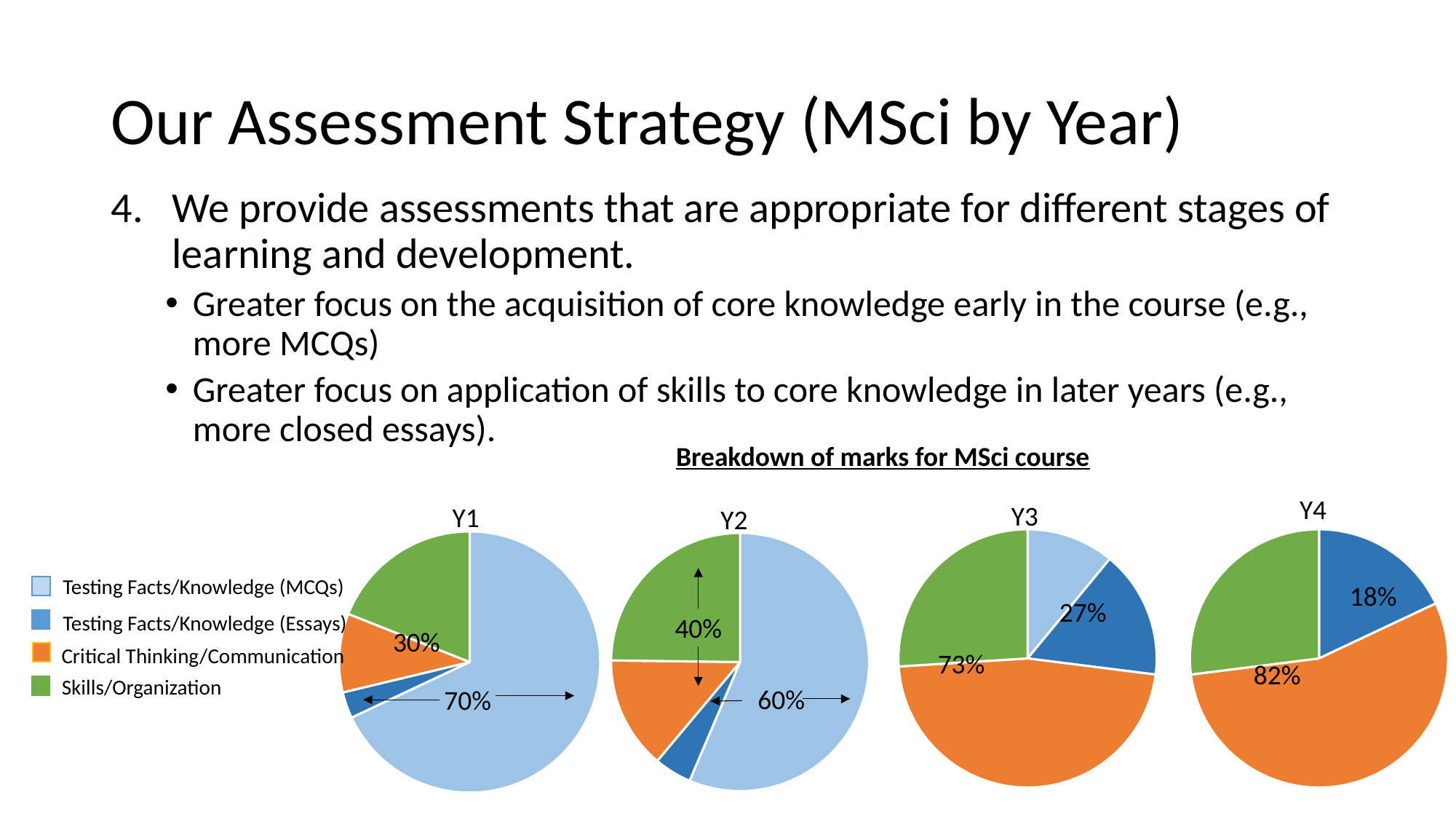

# Our Assessment Strategy (MSci by Year)
We provide assessments that are appropriate for different stages of learning and development.
Greater focus on the acquisition of core knowledge early in the course (e.g., more MCQs)
Greater focus on application of skills to core knowledge in later years (e.g., more closed essays).

Breakdown of marks for MSci course
Y4
Y3
Y1
Y2

### Chart

| Category |  |
|---|---|

### Chart

| Category |  |
|---|---|

### Chart

| Category |  |
|---|---|

### Chart

| Category |  |
|---|---|
Testing Facts/Knowledge (MCQs)
18%

27%
Testing Facts/Knowledge (Essays)
40%

30%
Critical Thinking/Communication
73%

82%
Skills/Organization

60%
70%